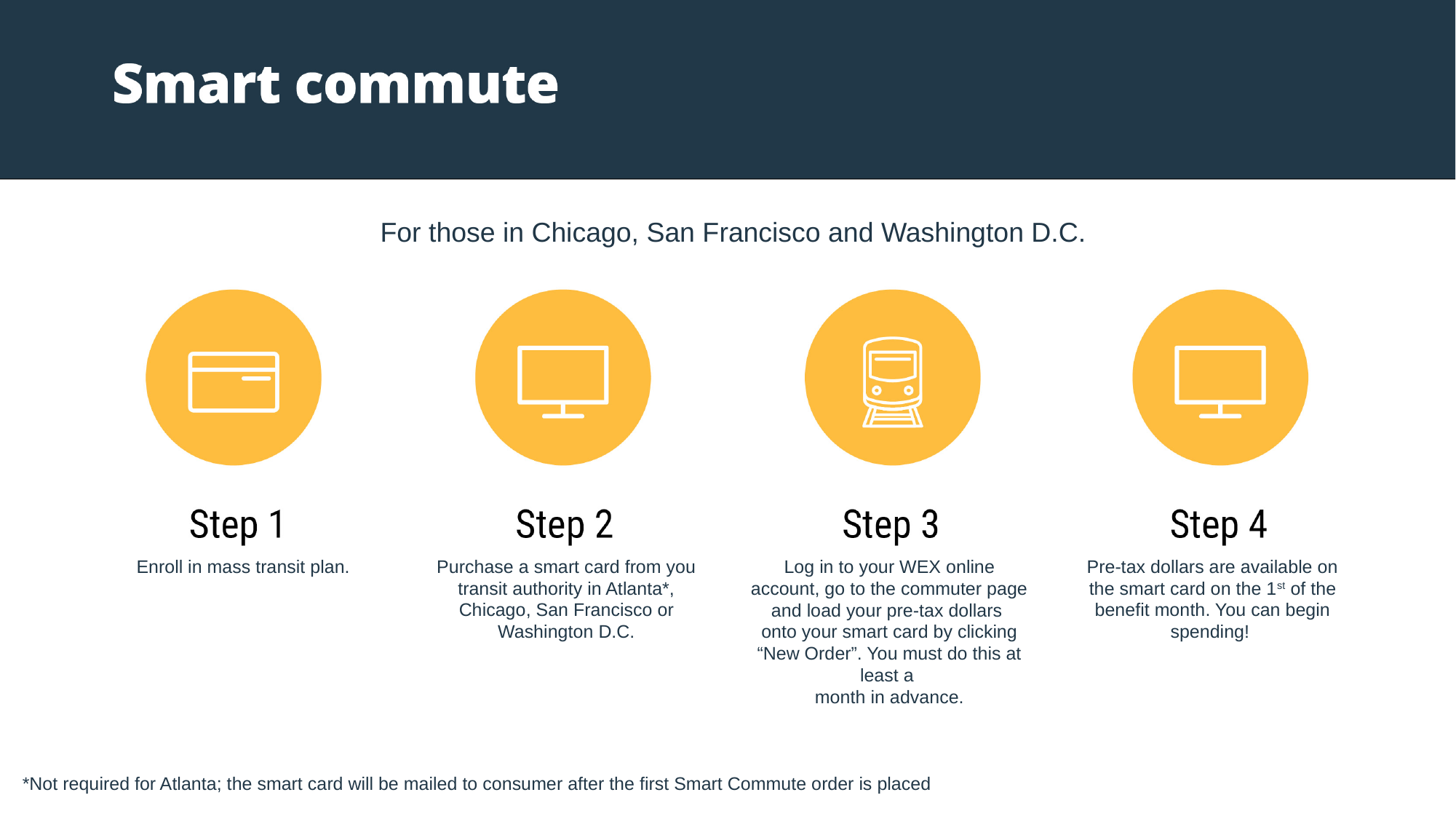

For those in Chicago, San Francisco and Washington D.C.
Enroll in mass transit plan.
Purchase a smart card from you transit authority in Atlanta*, Chicago, San Francisco or Washington D.C.

Log in to your WEX online account, go to the commuter page and load your pre-tax dollars
onto your smart card by clicking “New Order”. You must do this at least a
month in advance.
Pre-tax dollars are available on the smart card on the 1st of the benefit month. You can begin spending!
*Not required for Atlanta; the smart card will be mailed to consumer after the first Smart Commute order is placed